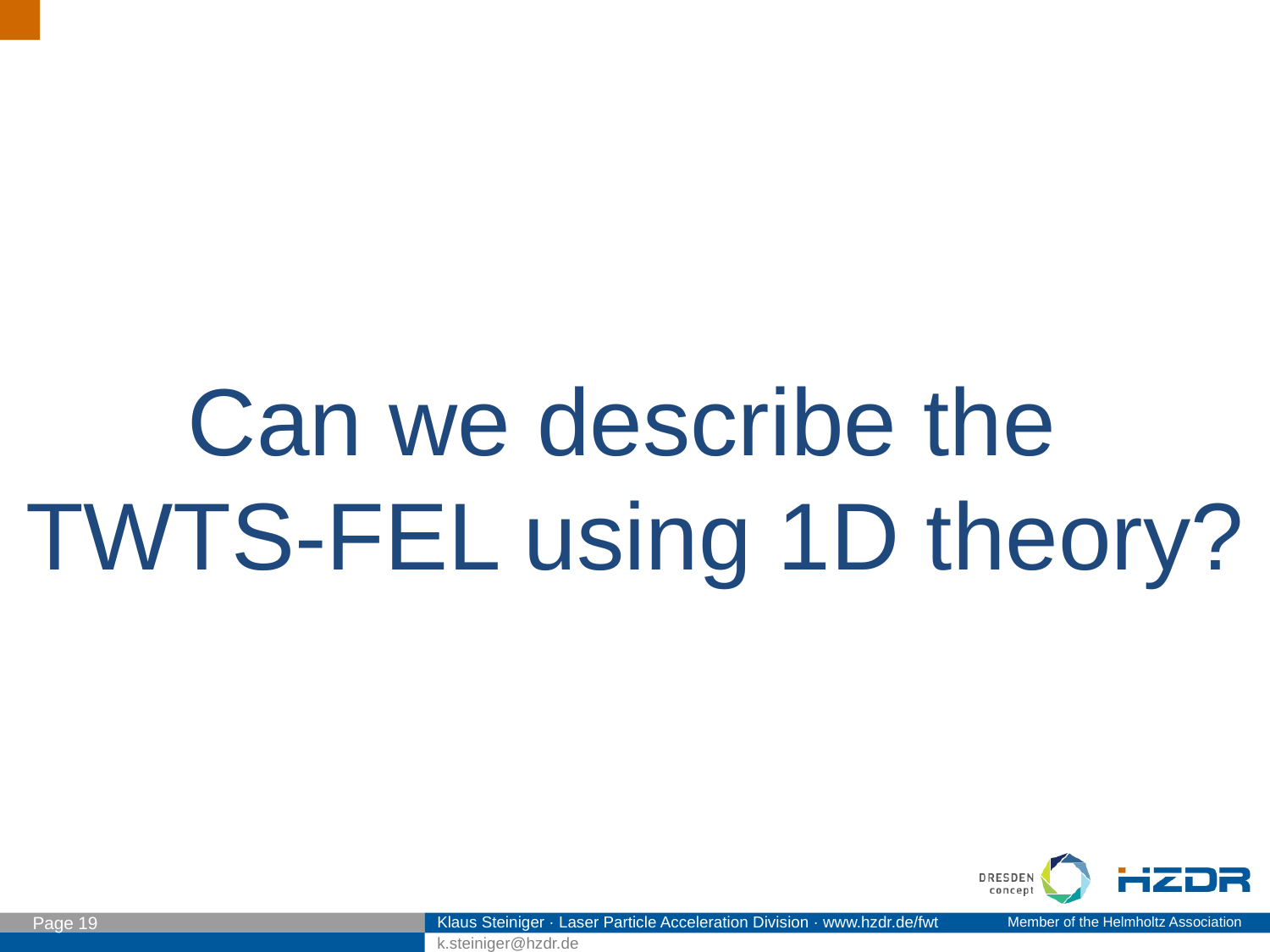

Can we describe the
TWTS-FEL using 1D theory?